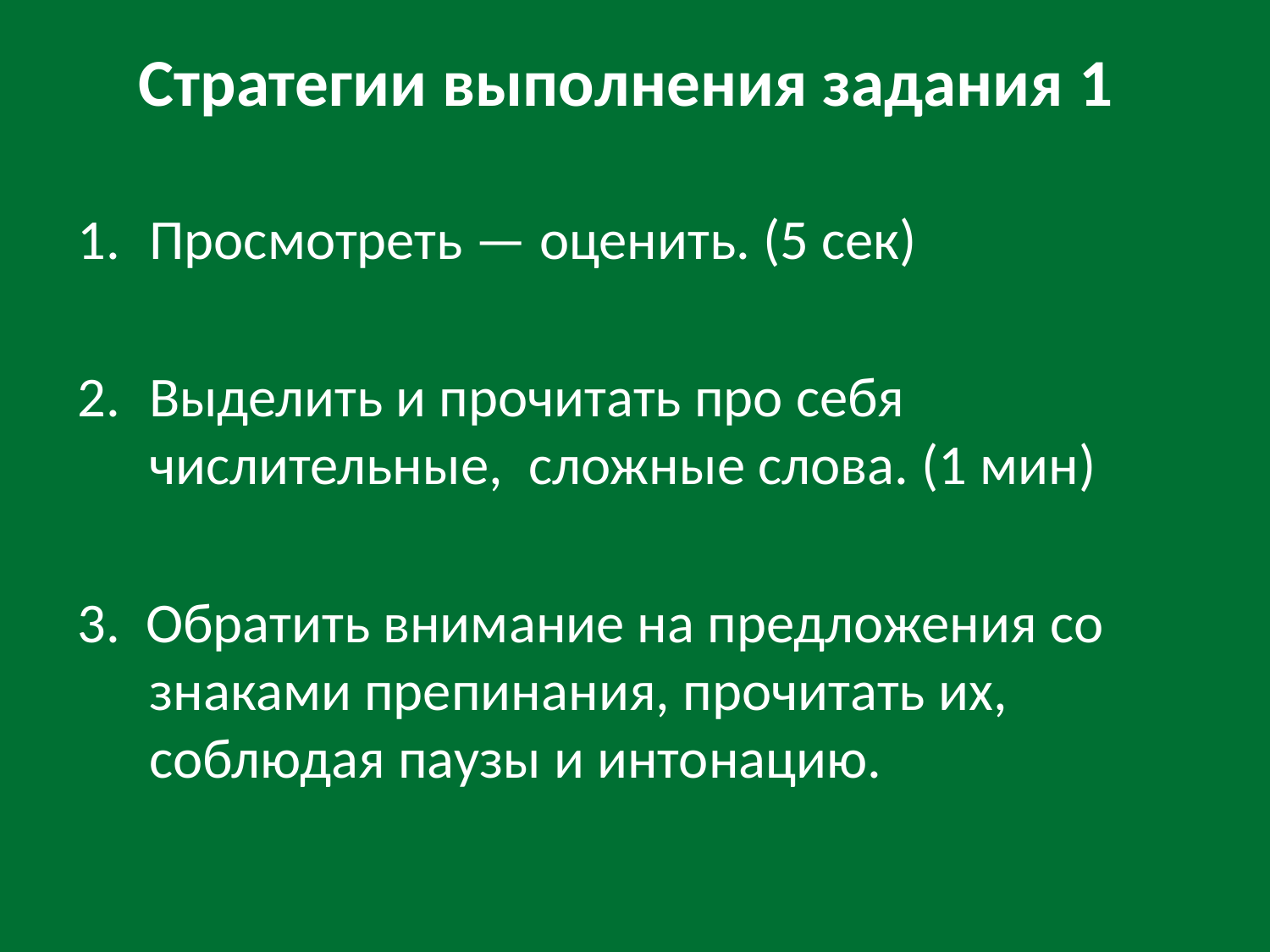

# Стратегии выполнения задания 1
Просмотреть — оценить. (5 сек)

Выделить и прочитать про себя числительные,  сложные слова. (1 мин)

3.  Обратить внимание на предложения со знаками препинания, прочитать их,  соблюдая паузы и интонацию.